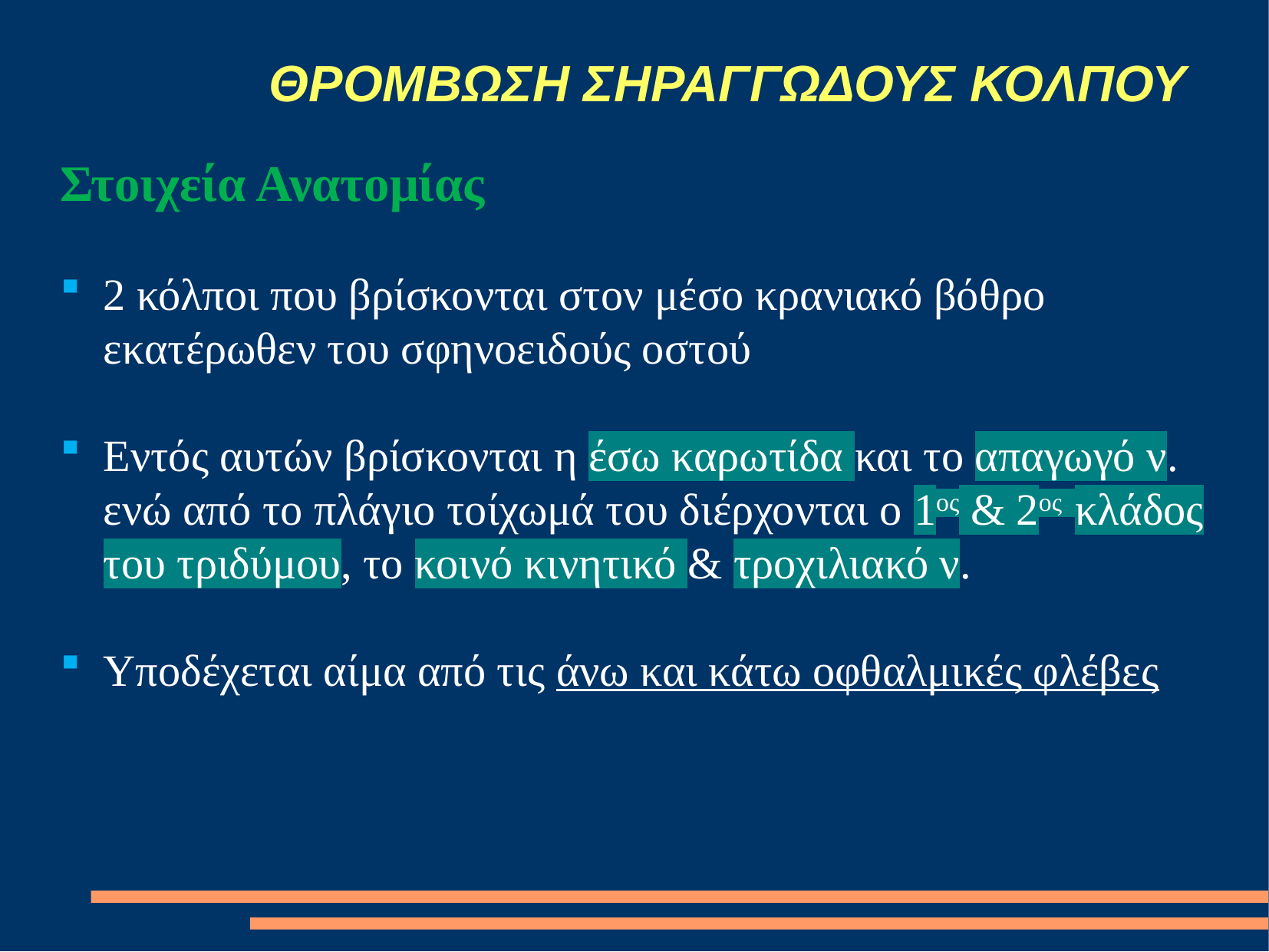

# ΘΡΟΜΒΩΣΗ ΣΗΡΑΓΓΩΔΟΥΣ ΚΟΛΠΟΥ
Στοιχεία Ανατομίας

2 κόλποι που βρίσκονται στον μέσο κρανιακό βόθρο εκατέρωθεν του σφηνοειδούς οστού

Εντός αυτών βρίσκονται η έσω καρωτίδα και το απαγωγό ν. ενώ από το πλάγιο τοίχωμά του διέρχονται ο 1ος & 2ος  κλάδος του τριδύμου, το κοινό κινητικό & τροχιλιακό ν.

Υποδέχεται αίμα από τις άνω και κάτω οφθαλμικές φλέβες